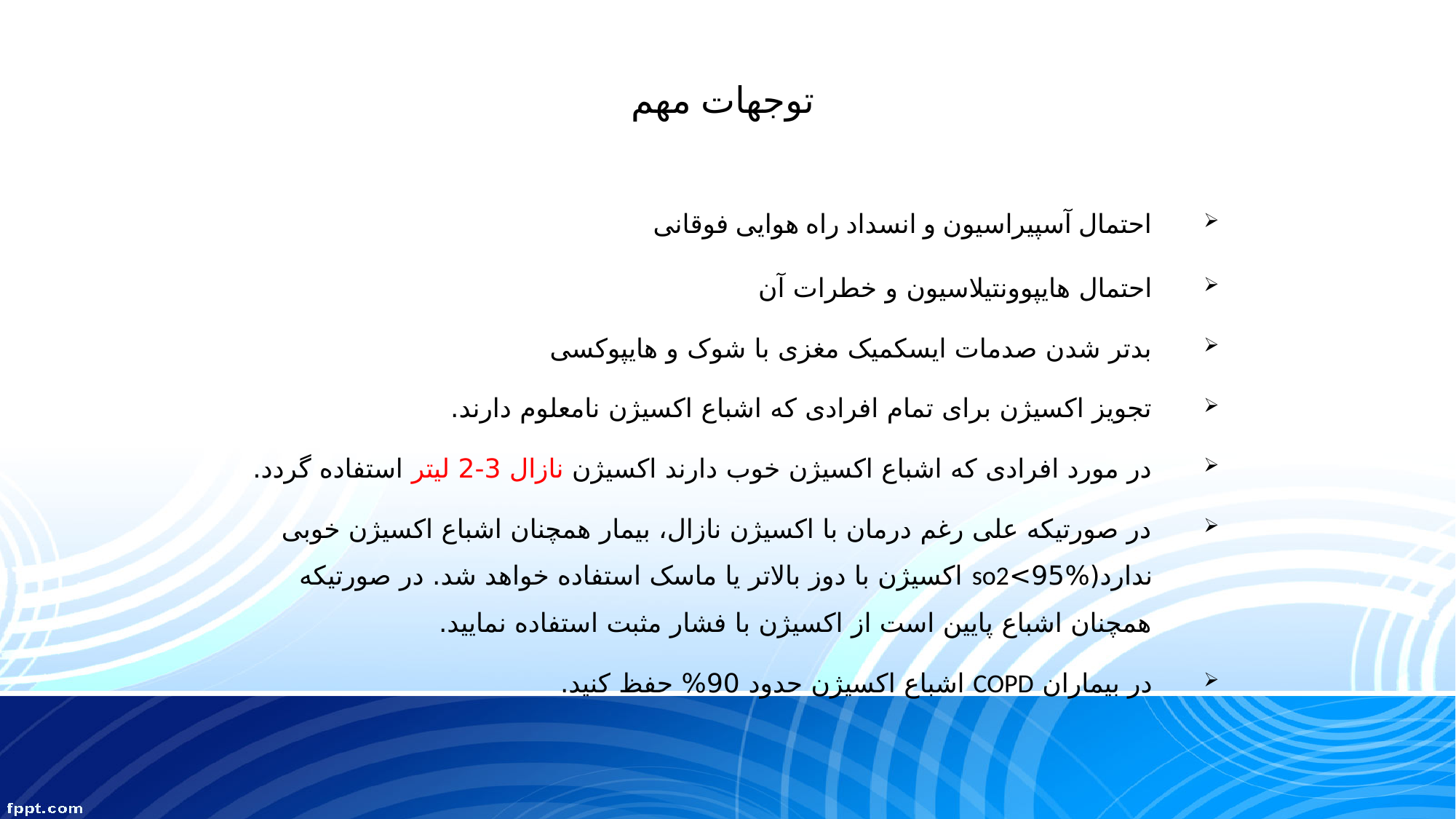

توجهات مهم
احتمال آسپیراسیون و انسداد راه هوایی فوقانی
احتمال هایپوونتیلاسیون و خطرات آن
بدتر شدن صدمات ایسکمیک مغزی با شوک و هایپوکسی
تجویز اکسیژن برای تمام افرادی که اشباع اکسیژن نامعلوم دارند.
در مورد افرادی که اشباع اکسیژن خوب دارند اکسیژن نازال 3-2 لیتر استفاده گردد.
در صورتیکه علی رغم درمان با اکسیژن نازال، بیمار همچنان اشباع اکسیژن خوبی ندارد(%95>so2 اکسیژن با دوز بالاتر یا ماسک استفاده خواهد شد. در صورتیکه همچنان اشباع پایین است از اکسیژن با فشار مثبت استفاده نمایید.
در بیماران COPD اشباع اکسیژن حدود 90% حفظ کنید.